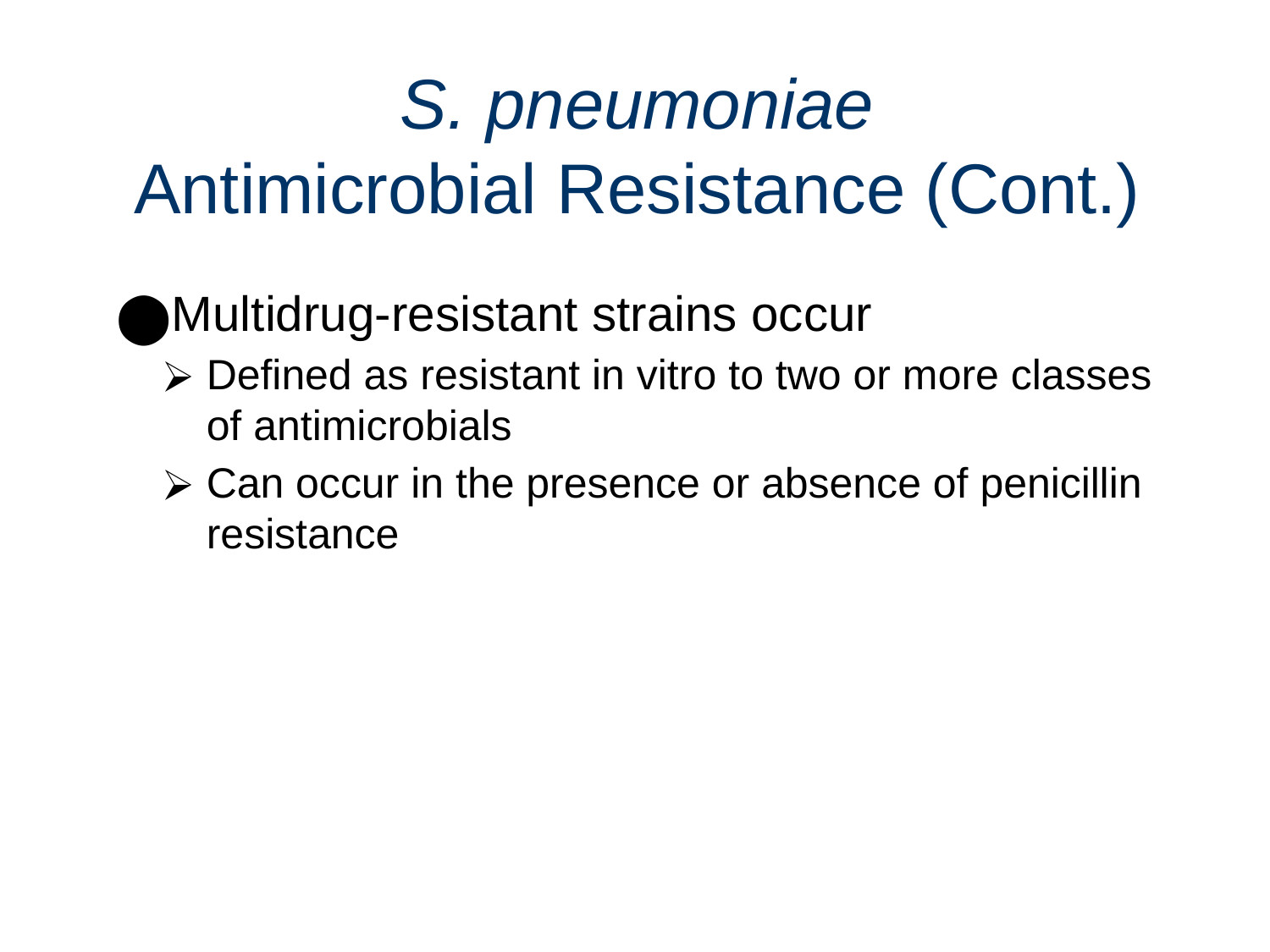

# S. pneumoniae Antimicrobial Resistance (Cont.)
Multidrug-resistant strains occur
Defined as resistant in vitro to two or more classes of antimicrobials
Can occur in the presence or absence of penicillin resistance